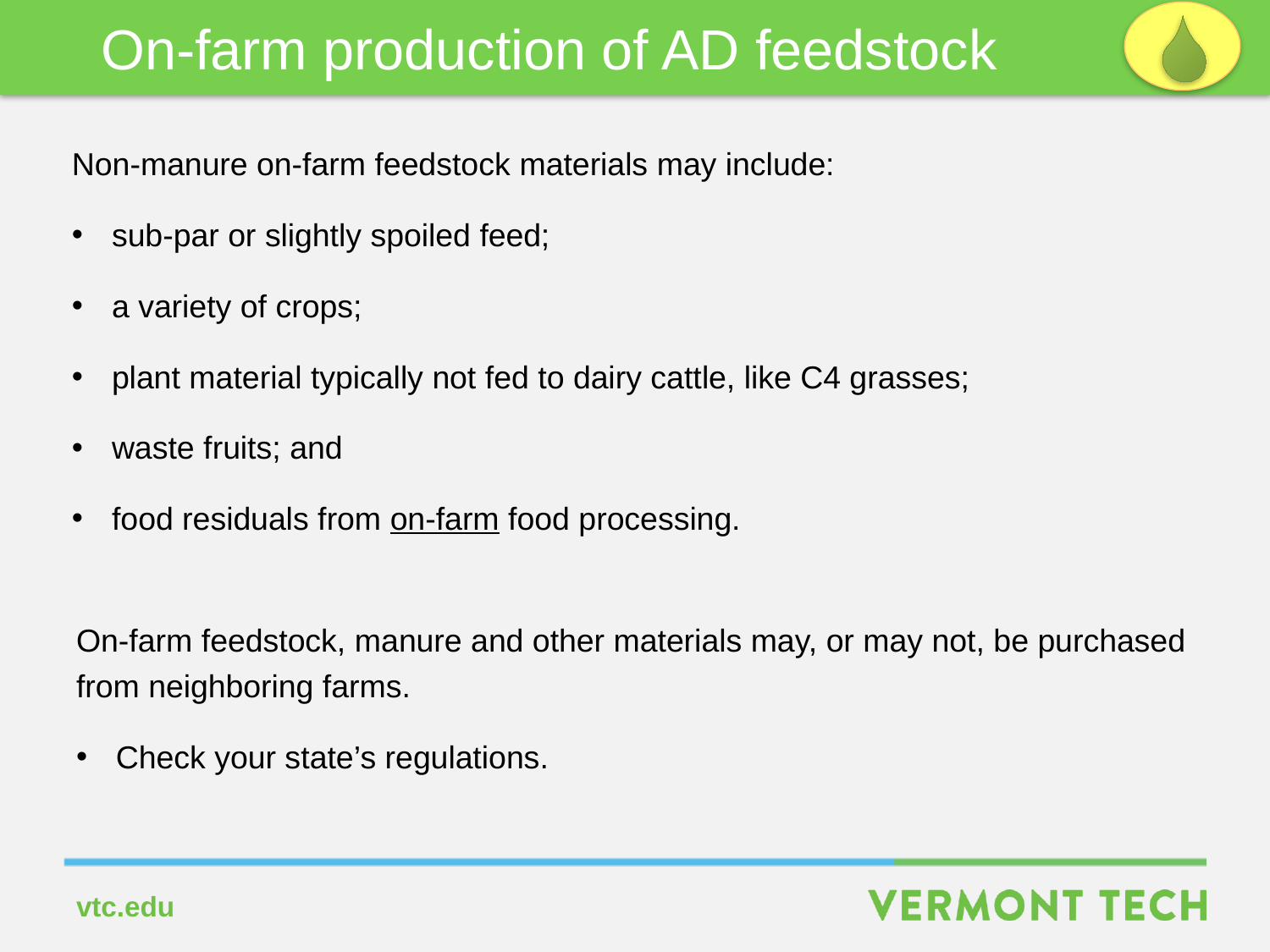

On-farm production of AD feedstock
Non-manure on-farm feedstock materials may include:

sub-par or slightly spoiled feed;

a variety of crops;

plant material typically not fed to dairy cattle, like C4 grasses;

waste fruits; and

food residuals from on-farm food processing.
On-farm feedstock, manure and other materials may, or may not, be purchased from neighboring farms.

Check your state’s regulations.